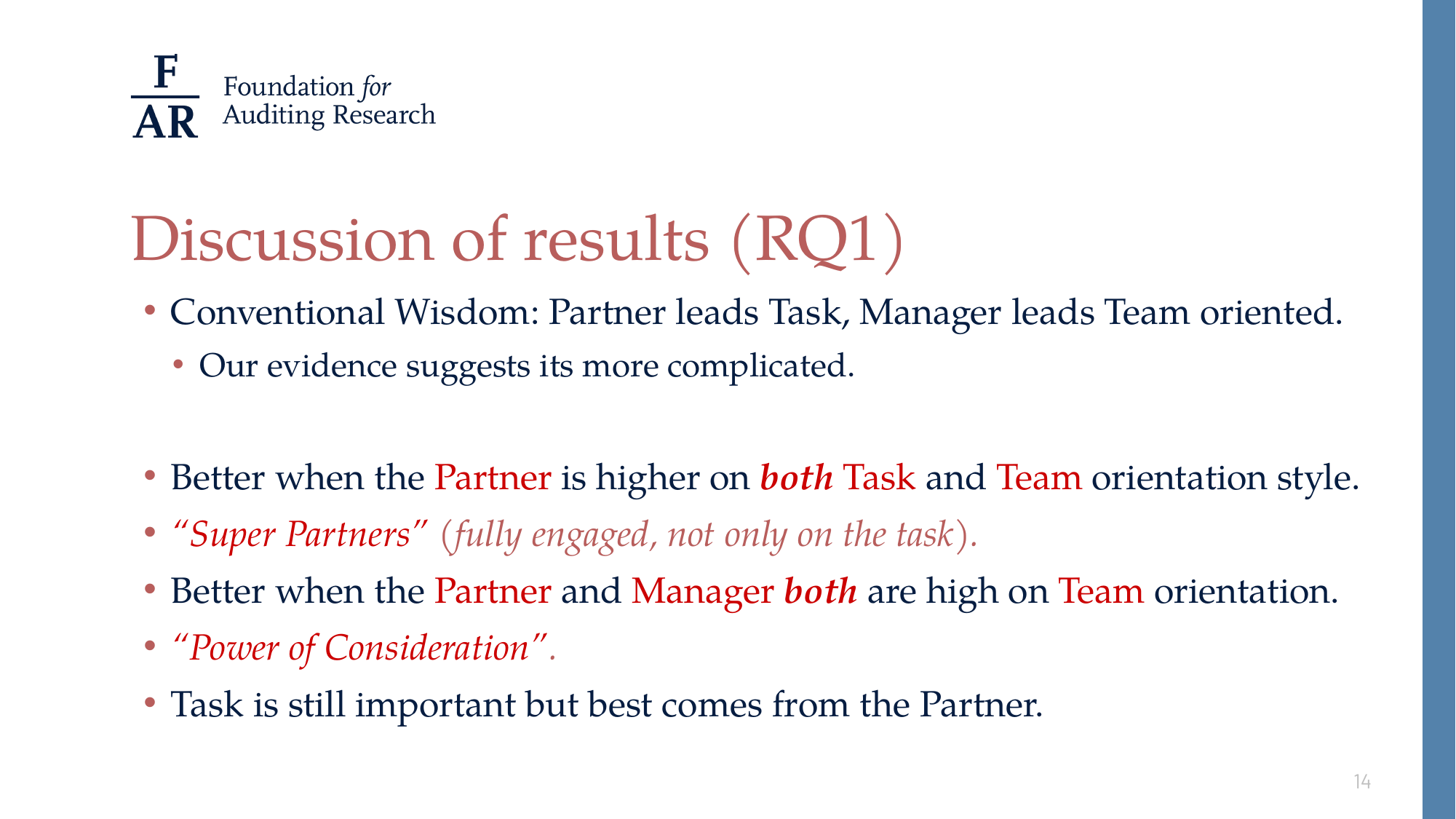

# Discussion of results (RQ1)

Conventional Wisdom: Partner leads Task, Manager leads Team oriented.
Our evidence suggests its more complicated.

Better when the Partner is higher on both Task and Team orientation style.
“Super Partners” (fully engaged, not only on the task).
Better when the Partner and Manager both are high on Team orientation.
“Power of Consideration”.
Task is still important but best comes from the Partner.
14